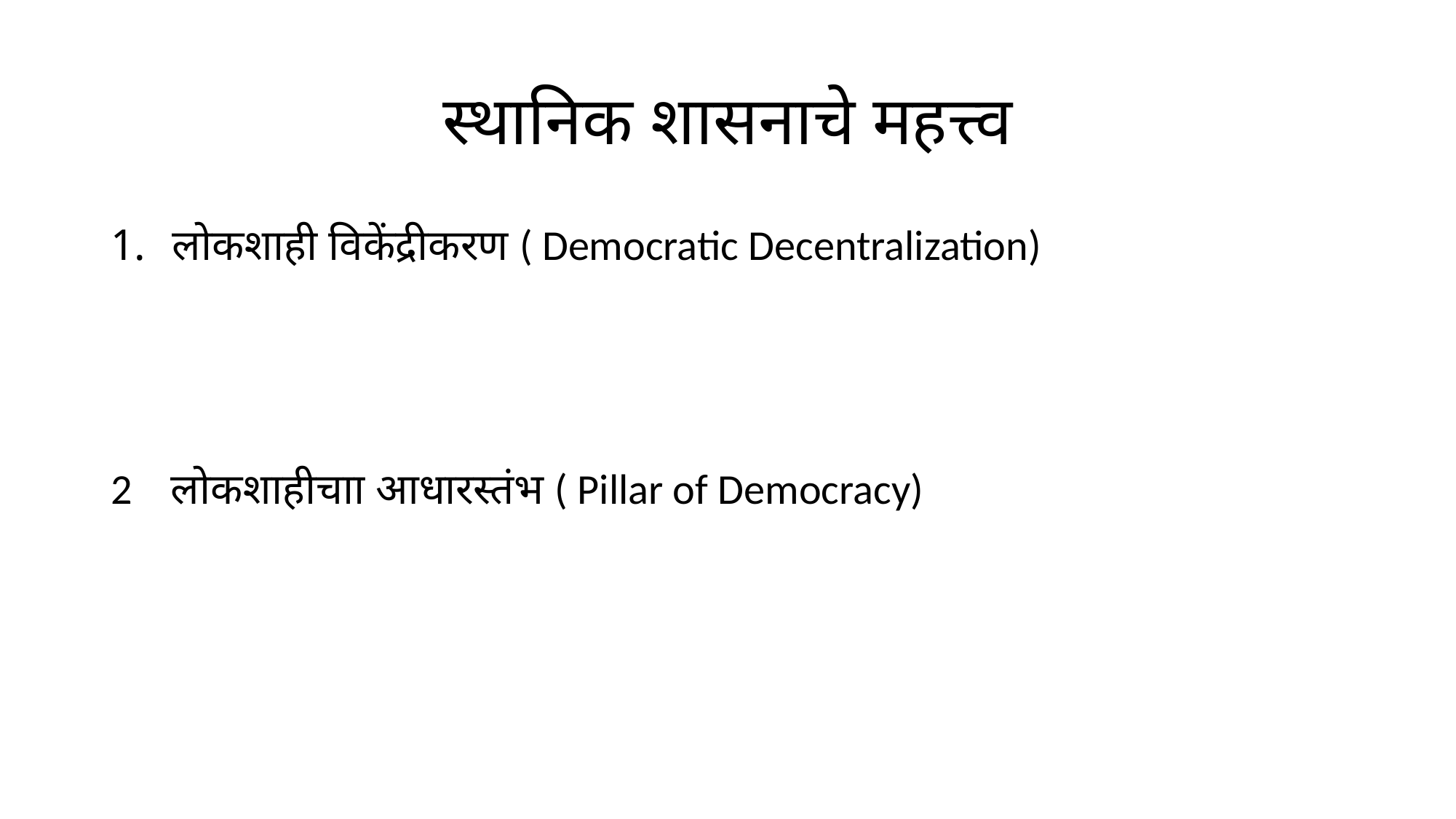

# स्थानिक शासनाचे महत्त्व
लोकशाही विकेंद्रीकरण ( Democratic Decentralization)

2    लोकशाहीचाा आधारस्तंभ ( Pillar of Democracy)